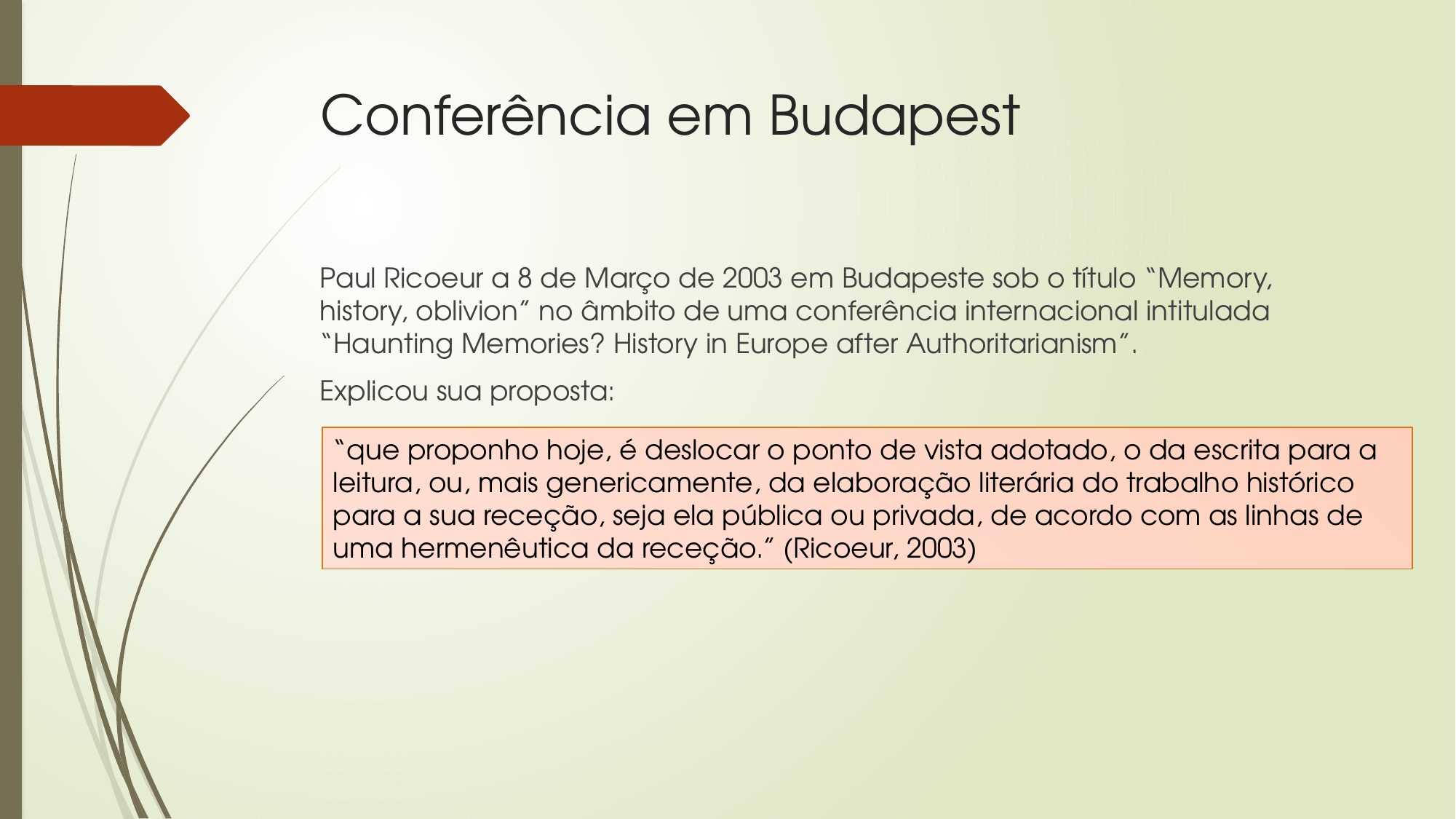

# Conferência em Budapest
Paul Ricoeur a 8 de Março de 2003 em Budapeste sob o título “Memory, history, oblivion” no âmbito de uma conferência internacional intitulada “Haunting Memories? History in Europe after Authoritarianism”.
Explicou sua proposta:

“que proponho hoje, é deslocar o ponto de vista adotado, o da escrita para a leitura, ou, mais genericamente, da elaboração literária do trabalho histórico para a sua receção, seja ela pública ou privada, de acordo com as linhas de uma hermenêutica da receção.” (Ricoeur, 2003)